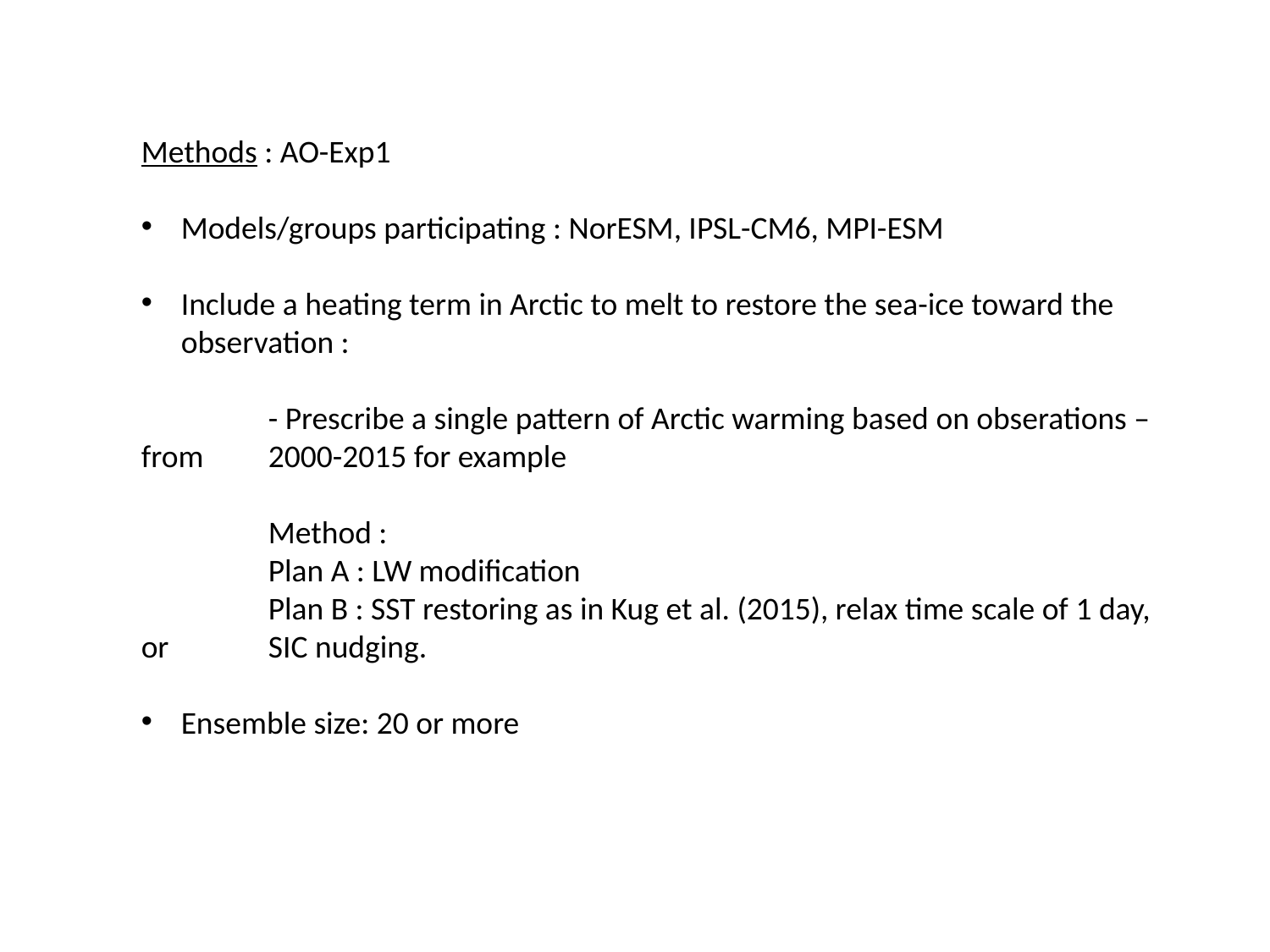

Methods : AO-Exp1

Models/groups participating : NorESM, IPSL-CM6, MPI-ESM

Include a heating term in Arctic to melt to restore the sea-ice toward the observation :

	- Prescribe a single pattern of Arctic warming based on obserations – from 	2000-2015 for example

	Method :
	Plan A : LW modification
 	Plan B : SST restoring as in Kug et al. (2015), relax time scale of 1 day, or 	SIC nudging.

Ensemble size: 20 or more